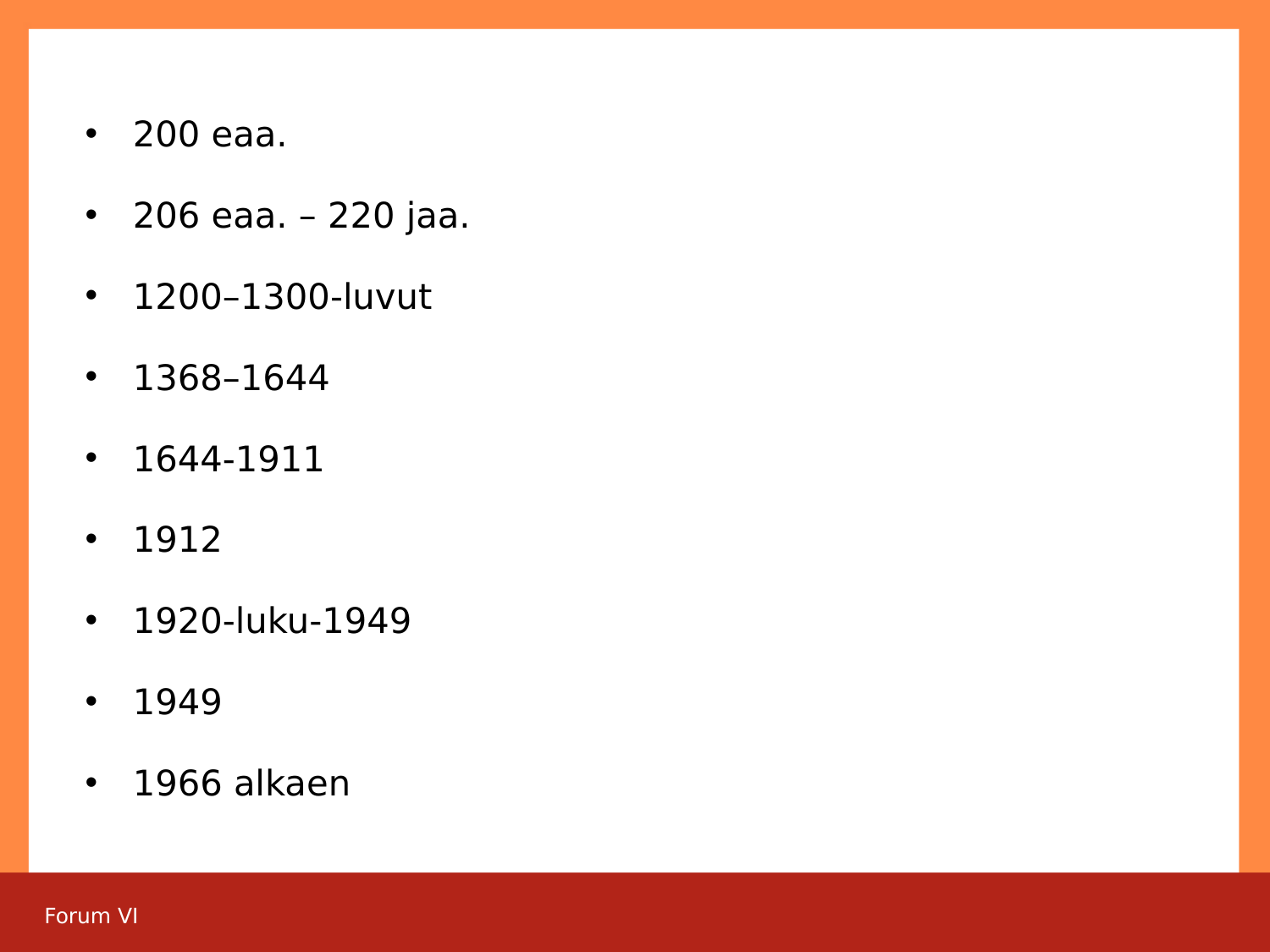

200 eaa.
206 eaa. – 220 jaa.
1200–1300-luvut
1368–1644
1644-1911
1912
1920-luku-1949
1949
1966 alkaen